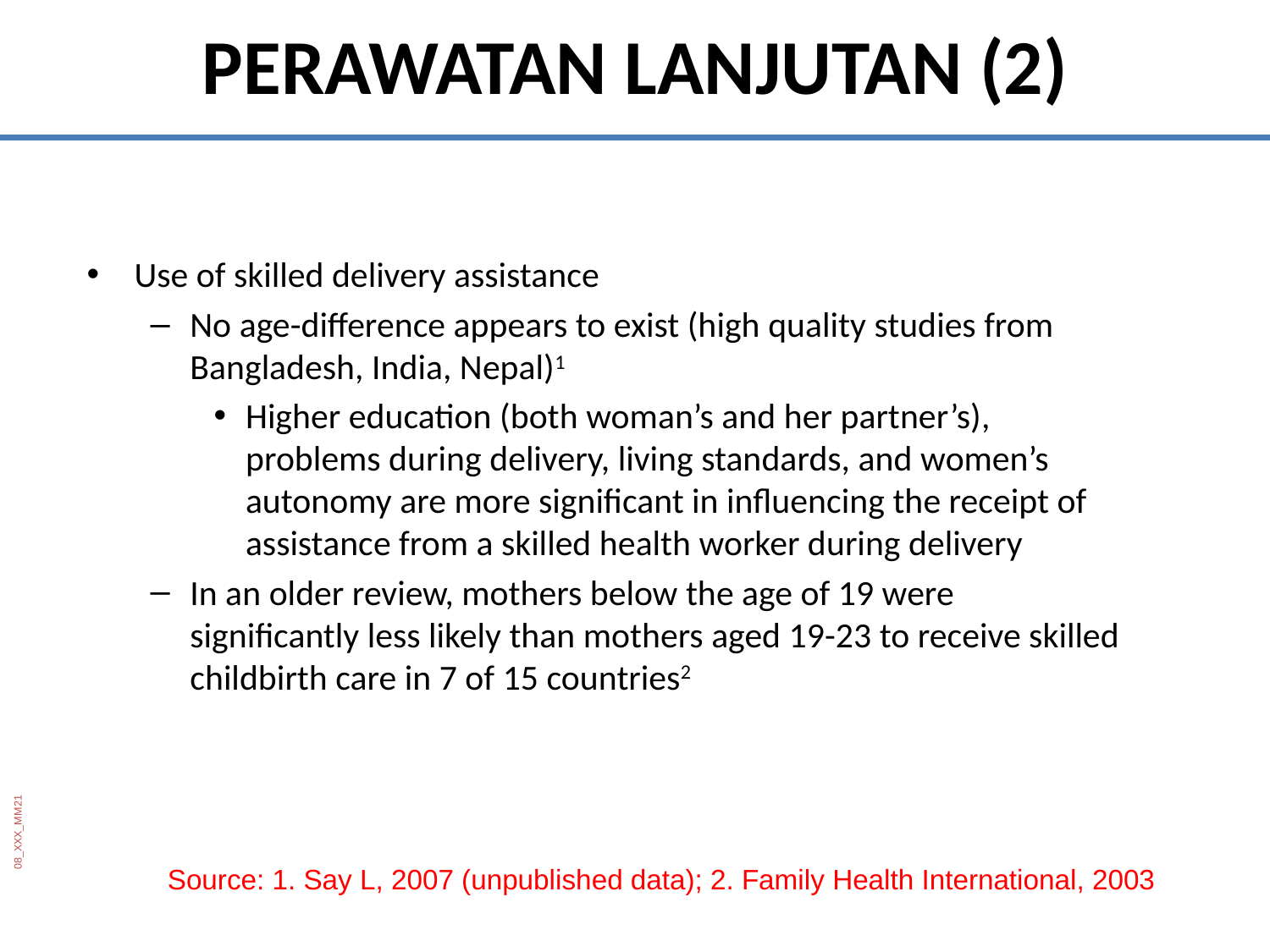

PERAWATAN LANJUTAN (2)
Use of skilled delivery assistance
No age-difference appears to exist (high quality studies from Bangladesh, India, Nepal)1
Higher education (both woman’s and her partner’s), problems during delivery, living standards, and women’s autonomy are more significant in influencing the receipt of assistance from a skilled health worker during delivery
In an older review, mothers below the age of 19 were significantly less likely than mothers aged 19-23 to receive skilled childbirth care in 7 of 15 countries2
08_XXX_MM21
Source: 1. Say L, 2007 (unpublished data); 2. Family Health International, 2003